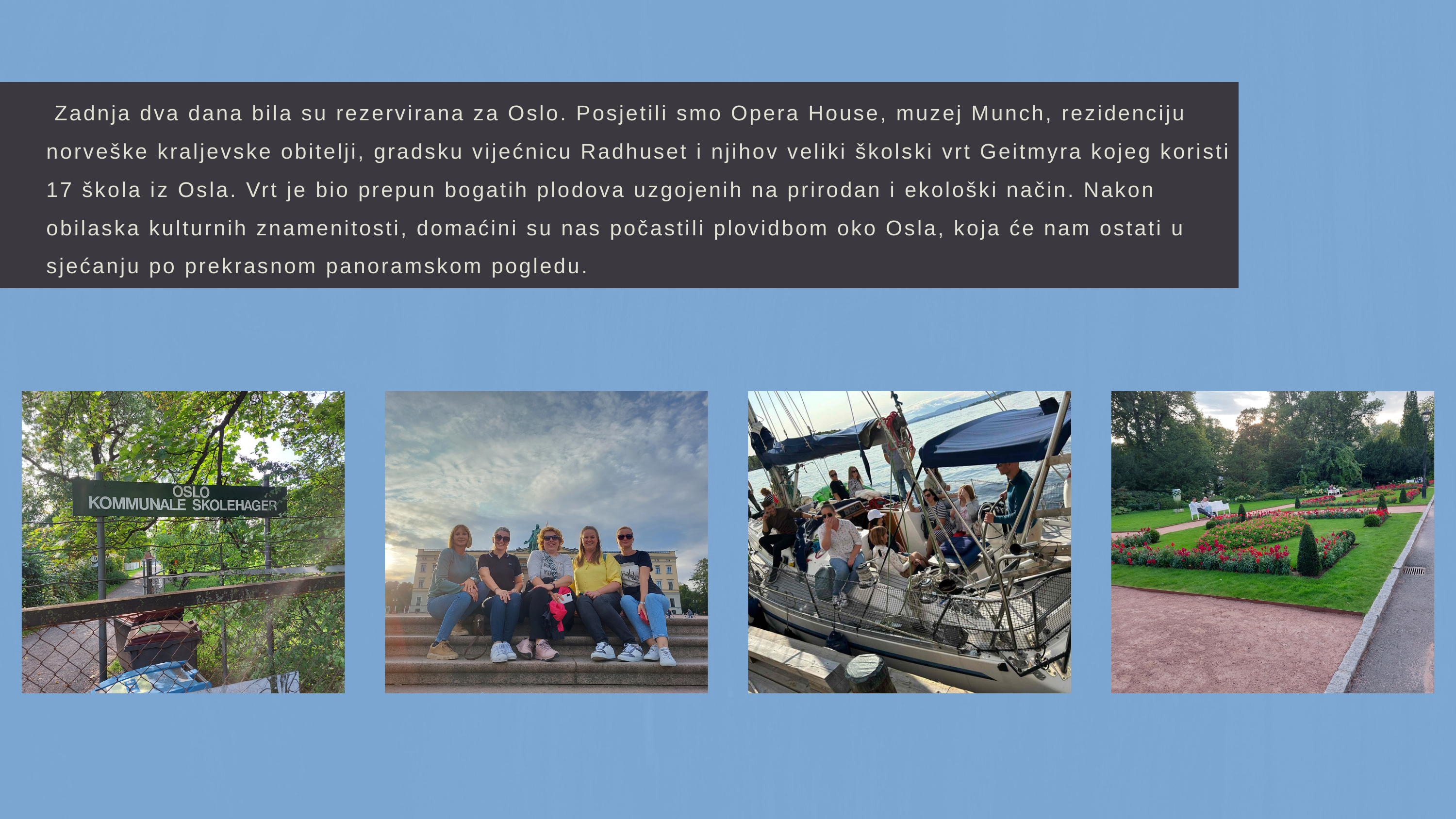

Zadnja dva dana bila su rezervirana za Oslo. Posjetili smo Opera House, muzej Munch, rezidenciju norveške kraljevske obitelji, gradsku vijećnicu Radhuset i njihov veliki školski vrt Geitmyra kojeg koristi 17 škola iz Osla. Vrt je bio prepun bogatih plodova uzgojenih na prirodan i ekološki način. Nakon obilaska kulturnih znamenitosti, domaćini su nas počastili plovidbom oko Osla, koja će nam ostati u sjećanju po prekrasnom panoramskom pogledu.